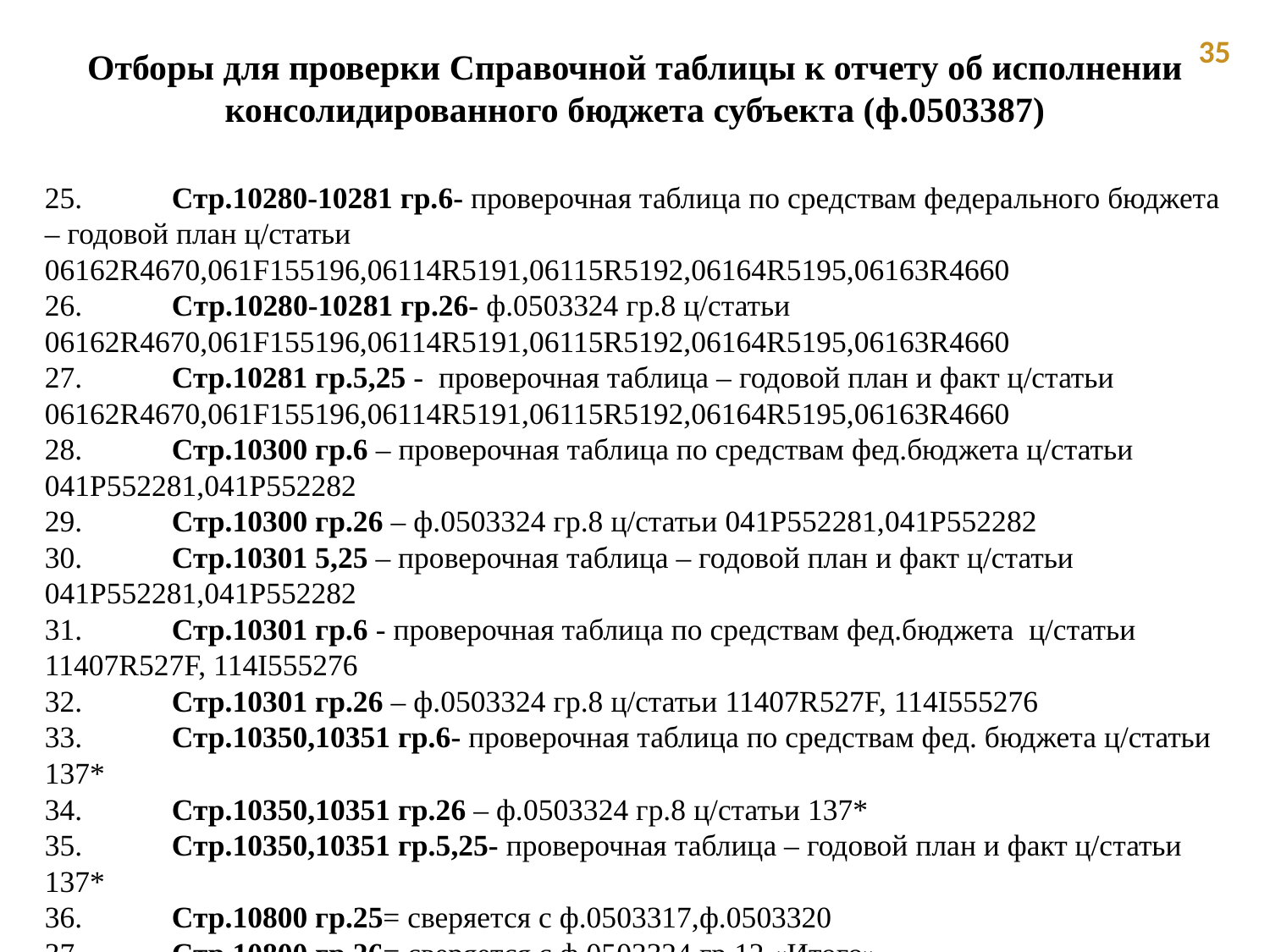

35
# Отборы для проверки Справочной таблицы к отчету об исполнении консолидированного бюджета субъекта (ф.0503387)
25.	Стр.10280-10281 гр.6- проверочная таблица по средствам федерального бюджета – годовой план ц/статьи 06162R4670,061F155196,06114R5191,06115R5192,06164R5195,06163R4660
26.	Cтр.10280-10281 гр.26- ф.0503324 гр.8 ц/статьи     06162R4670,061F155196,06114R5191,06115R5192,06164R5195,06163R4660
27.	Стр.10281 гр.5,25 -  проверочная таблица – годовой план и факт ц/статьи 06162R4670,061F155196,06114R5191,06115R5192,06164R5195,06163R4660
28.	Стр.10300 гр.6 – проверочная таблица по средствам фед.бюджета ц/статьи 041Р552281,041Р552282
29.	Стр.10300 гр.26 – ф.0503324 гр.8 ц/статьи 041Р552281,041Р552282
30.	Стр.10301 5,25 – проверочная таблица – годовой план и факт ц/статьи 041Р552281,041Р552282
31.	Стр.10301 гр.6 - проверочная таблица по средствам фед.бюджета  ц/статьи 11407R527F, 114I555276
32.	Стр.10301 гр.26 – ф.0503324 гр.8 ц/статьи 11407R527F, 114I555276
33.	Стр.10350,10351 гр.6- проверочная таблица по средствам фед. бюджета ц/статьи 137*
34.	Стр.10350,10351 гр.26 – ф.0503324 гр.8 ц/статьи 137*
35.	Стр.10350,10351 гр.5,25- проверочная таблица – годовой план и факт ц/статьи 137*
36.	Стр.10800 гр.25= сверяется с ф.0503317,ф.0503320
37.	Стр.10800 гр.26= сверяется с ф.0503324 гр.12 «Итого»